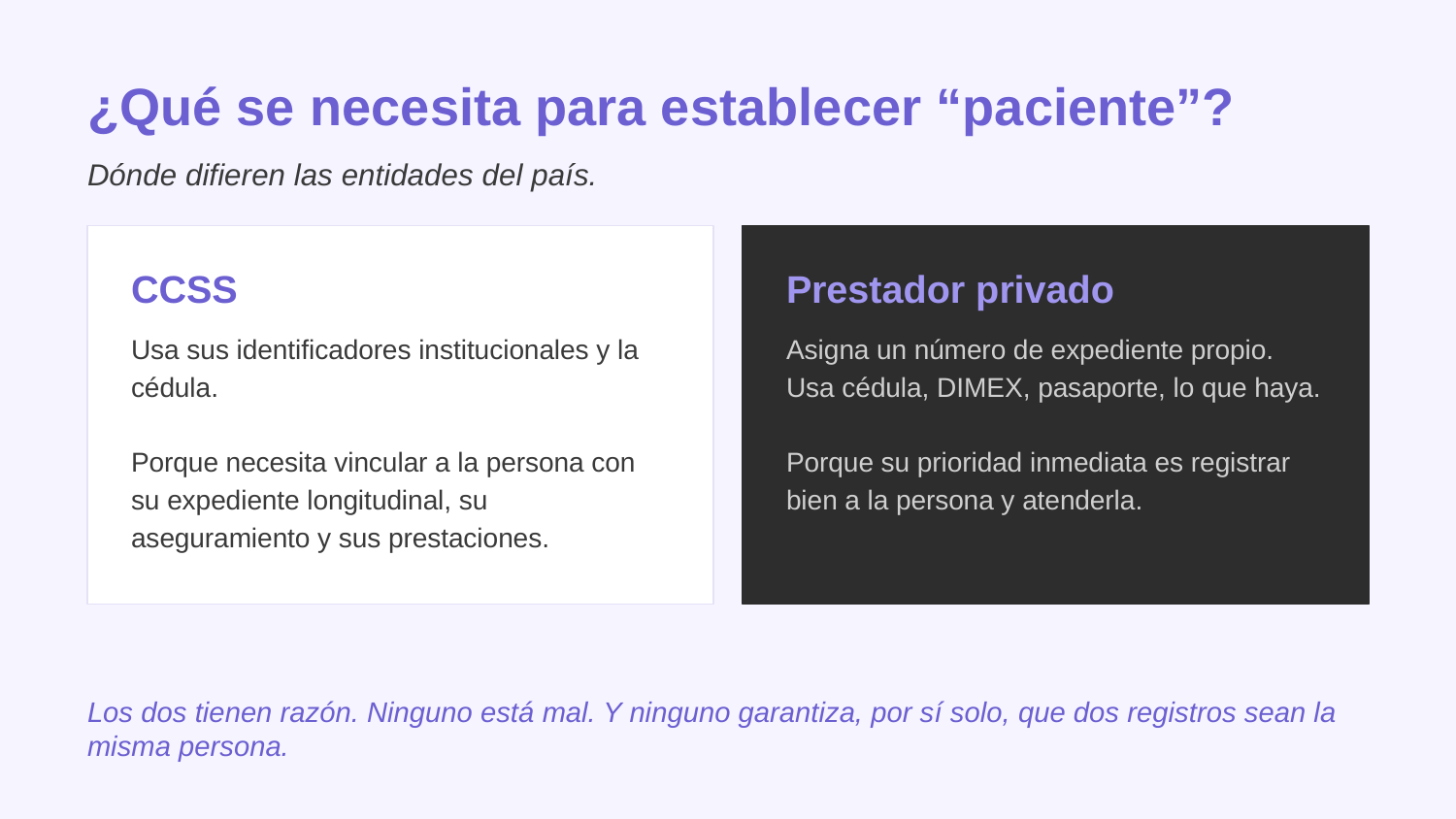

¿Qué se necesita para establecer “paciente”?
Dónde difieren las entidades del país.

CCSS
Prestador privado
Usa sus identificadores institucionales y la cédula.

Porque necesita vincular a la persona con su expediente longitudinal, su aseguramiento y sus prestaciones.
Asigna un número de expediente propio. Usa cédula, DIMEX, pasaporte, lo que haya.

Porque su prioridad inmediata es registrar bien a la persona y atenderla.
Los dos tienen razón. Ninguno está mal. Y ninguno garantiza, por sí solo, que dos registros sean la misma persona.